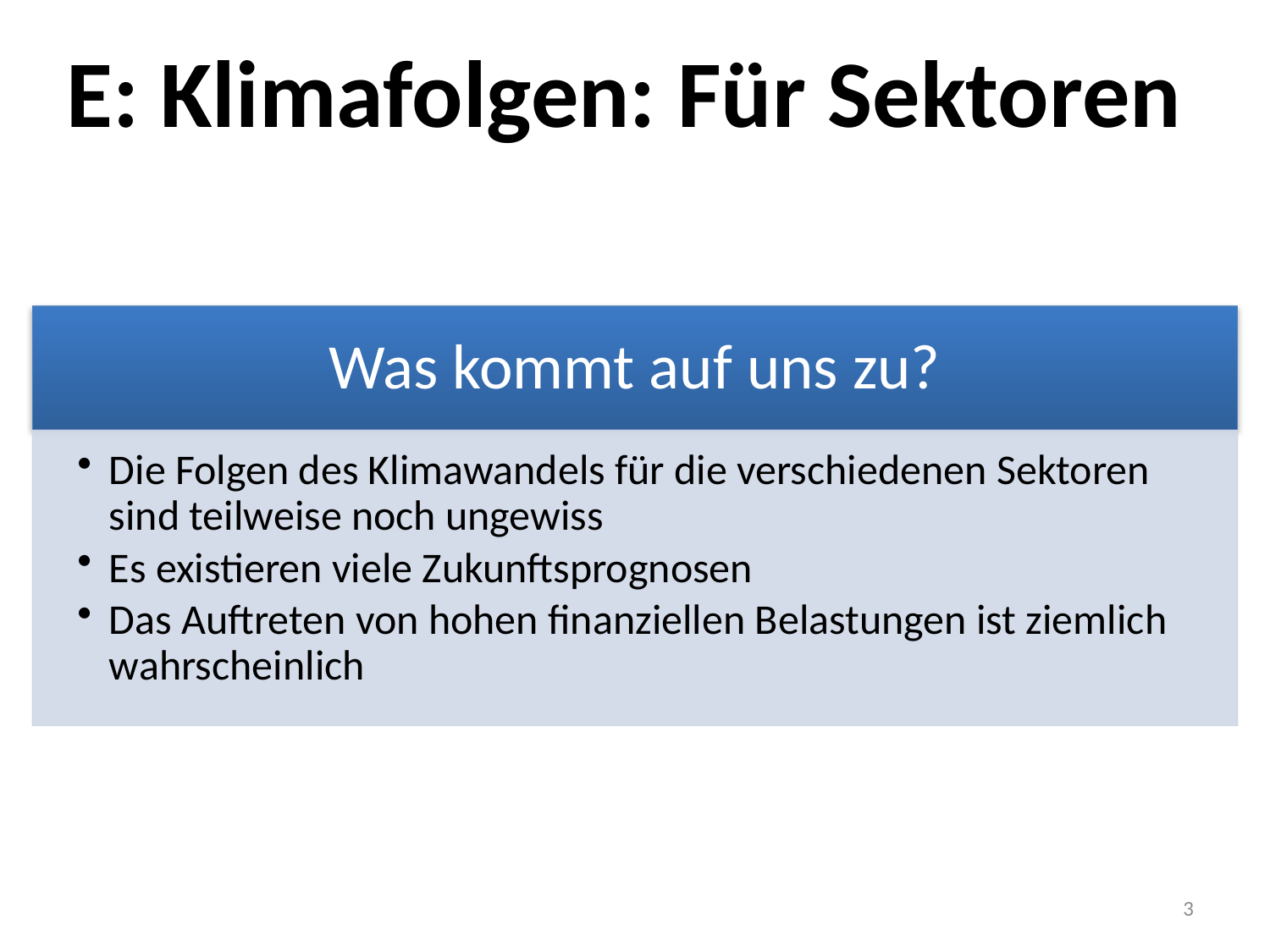

E: Klimafolgen: Für Sektoren

Was kommt auf uns zu?
Die Folgen des Klimawandels für die verschiedenen Sektoren sind teilweise noch ungewiss
Es existieren viele Zukunftsprognosen
Das Auftreten von hohen finanziellen Belastungen ist ziemlich wahrscheinlich
3